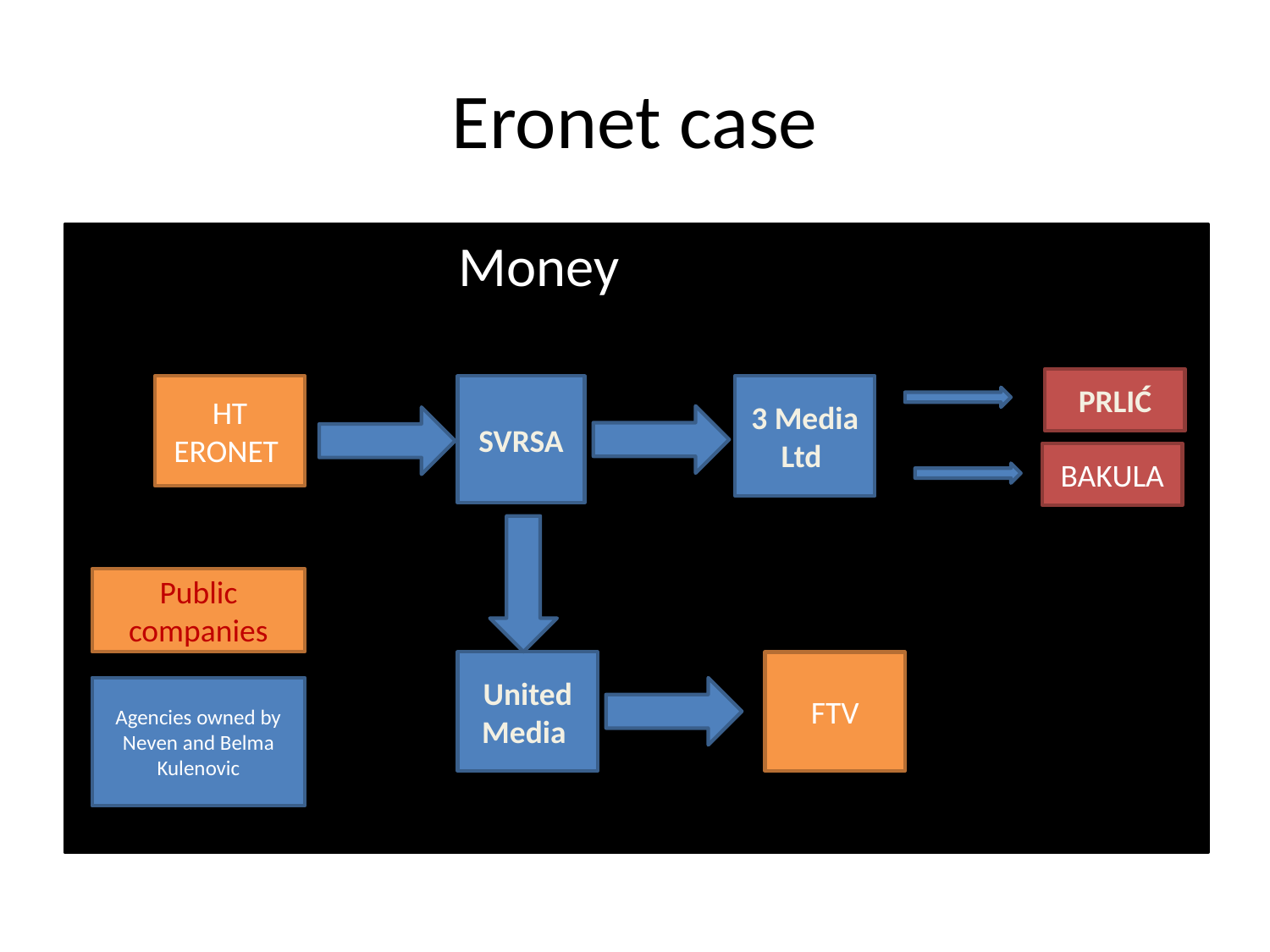

# Eronet case
                              Money
PRLIĆ
HT ERONET
SVRSA
3 Media Ltd

BAKULA

Public companies
United Media
FTV
Agencies owned by Neven and Belma Kulenovic